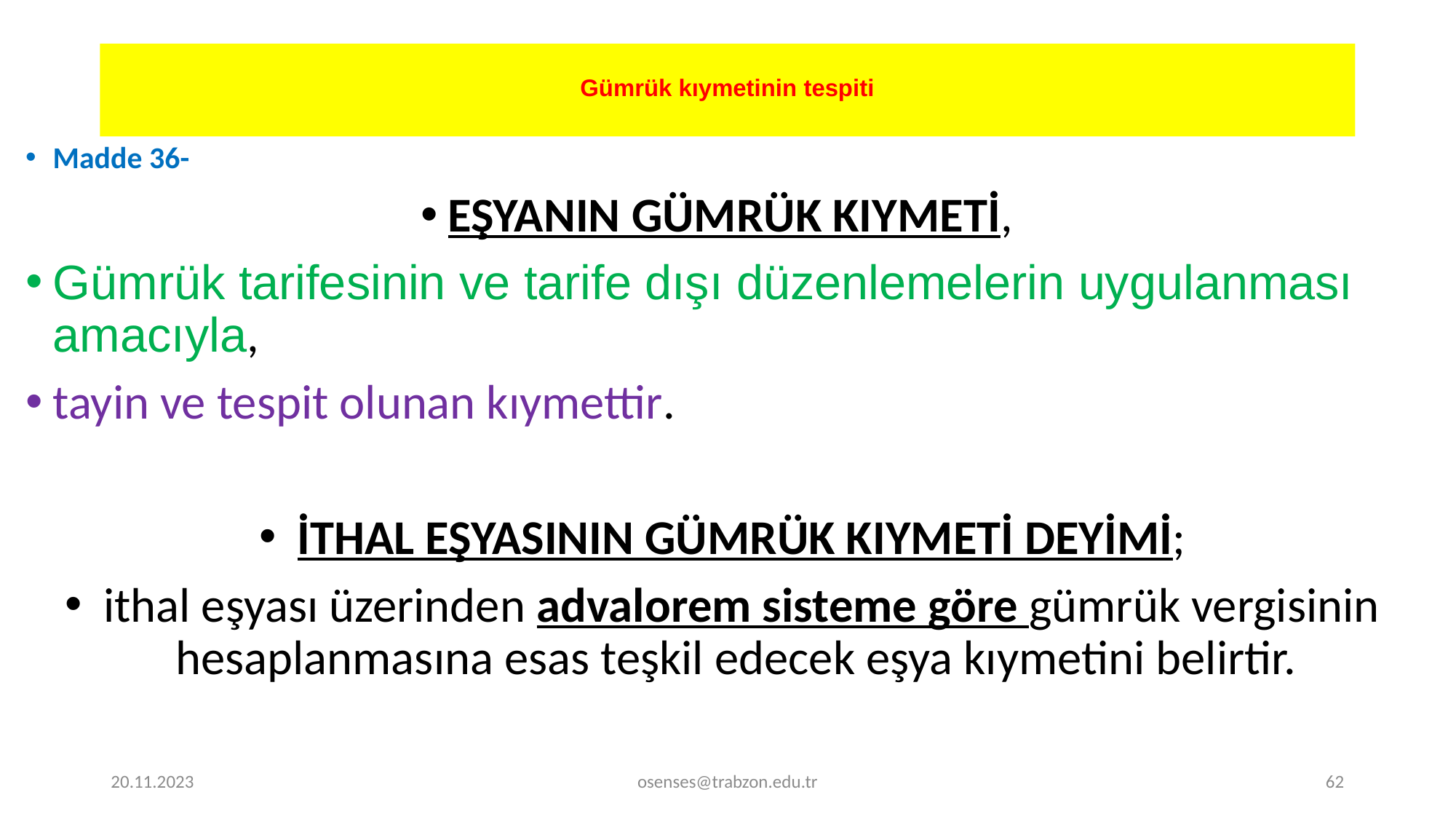

# Gümrük kıymetinin tespiti
Madde 36-
EŞYANIN GÜMRÜK KIYMETİ,
Gümrük tarifesinin ve tarife dışı düzenlemelerin uygulanması amacıyla,
tayin ve tespit olunan kıymettir.

 İTHAL EŞYASININ GÜMRÜK KIYMETİ DEYİMİ;
 ithal eşyası üzerinden advalorem sisteme göre gümrük vergisinin hesaplanmasına esas teşkil edecek eşya kıymetini belirtir.

20.11.2023
osenses@trabzon.edu.tr
62